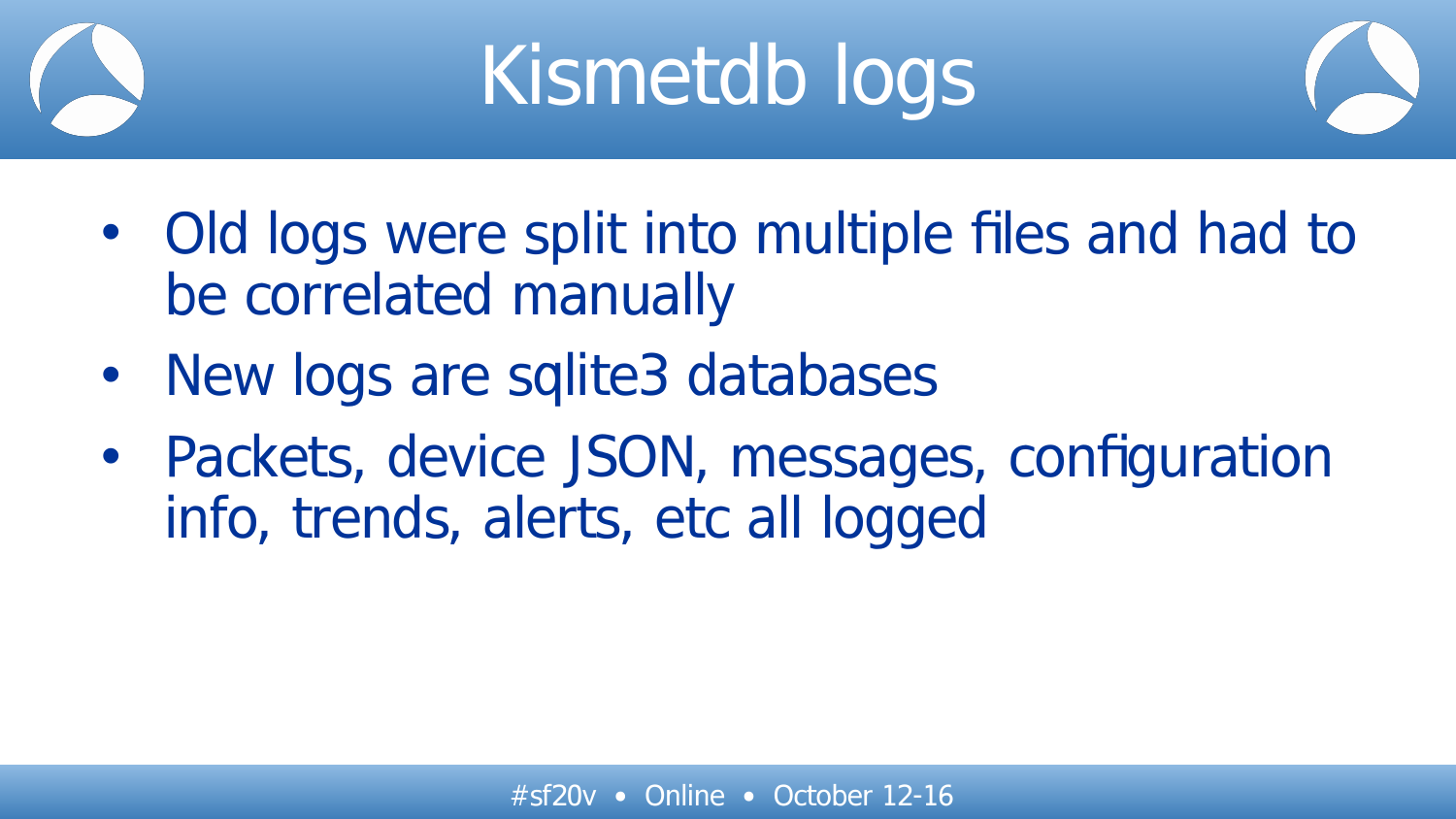

# Kismetdb logs
Old logs were split into multiple files and had to be correlated manually
New logs are sqlite3 databases
Packets, device JSON, messages, configuration info, trends, alerts, etc all logged